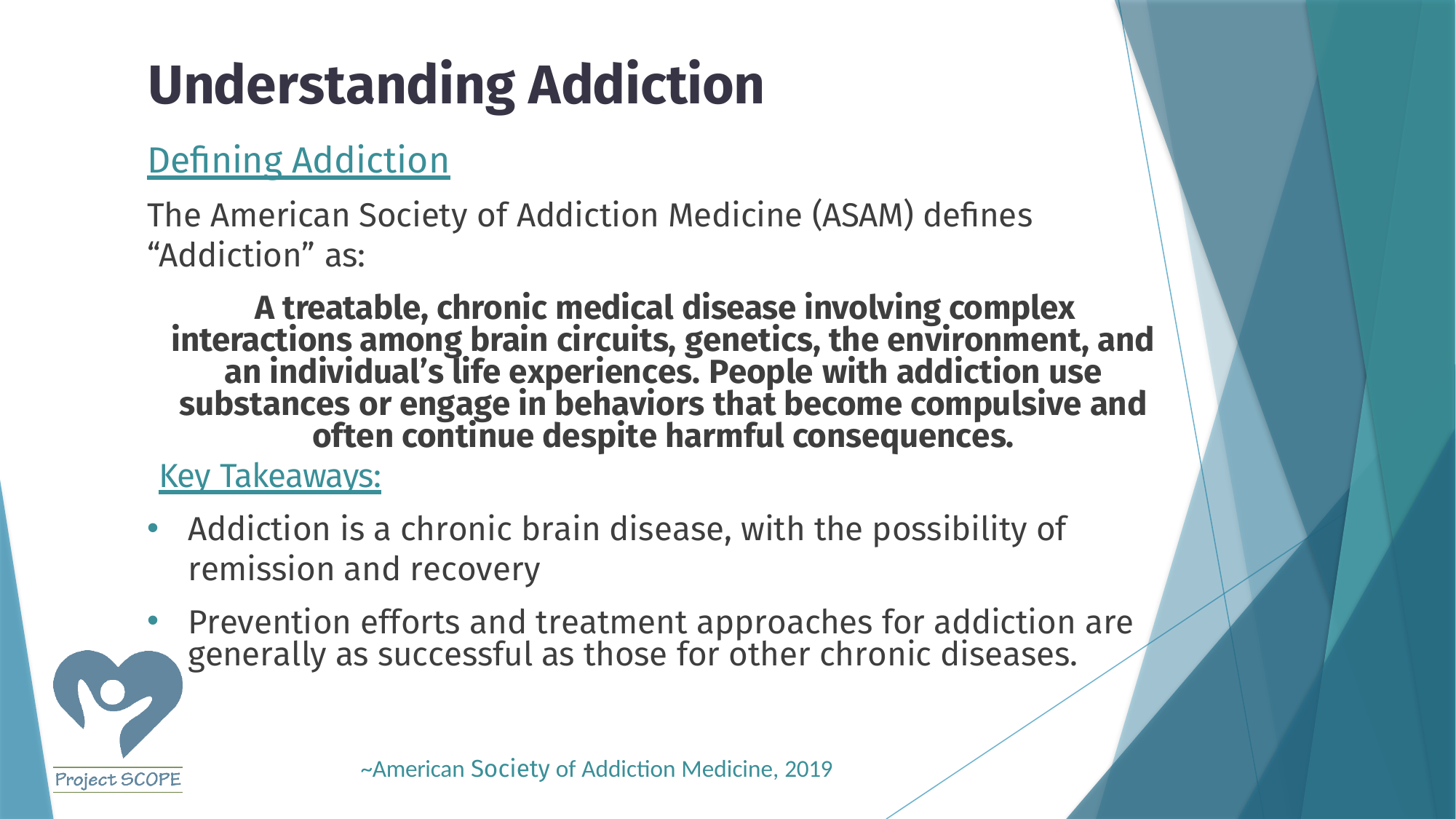

# Understanding Addiction
Defining Addiction
The American Society of Addiction Medicine (ASAM) defines “Addiction” as:
A treatable, chronic medical disease involving complex interactions among brain circuits, genetics, the environment, and an individual’s life experiences. People with addiction use substances or engage in behaviors that become compulsive and often continue despite harmful consequences.
Key Takeaways:
Addiction is a chronic brain disease, with the possibility of remission and recovery
Prevention efforts and treatment approaches for addiction are generally as successful as those for other chronic diseases.

3
~American Society of Addiction Medicine, 2019